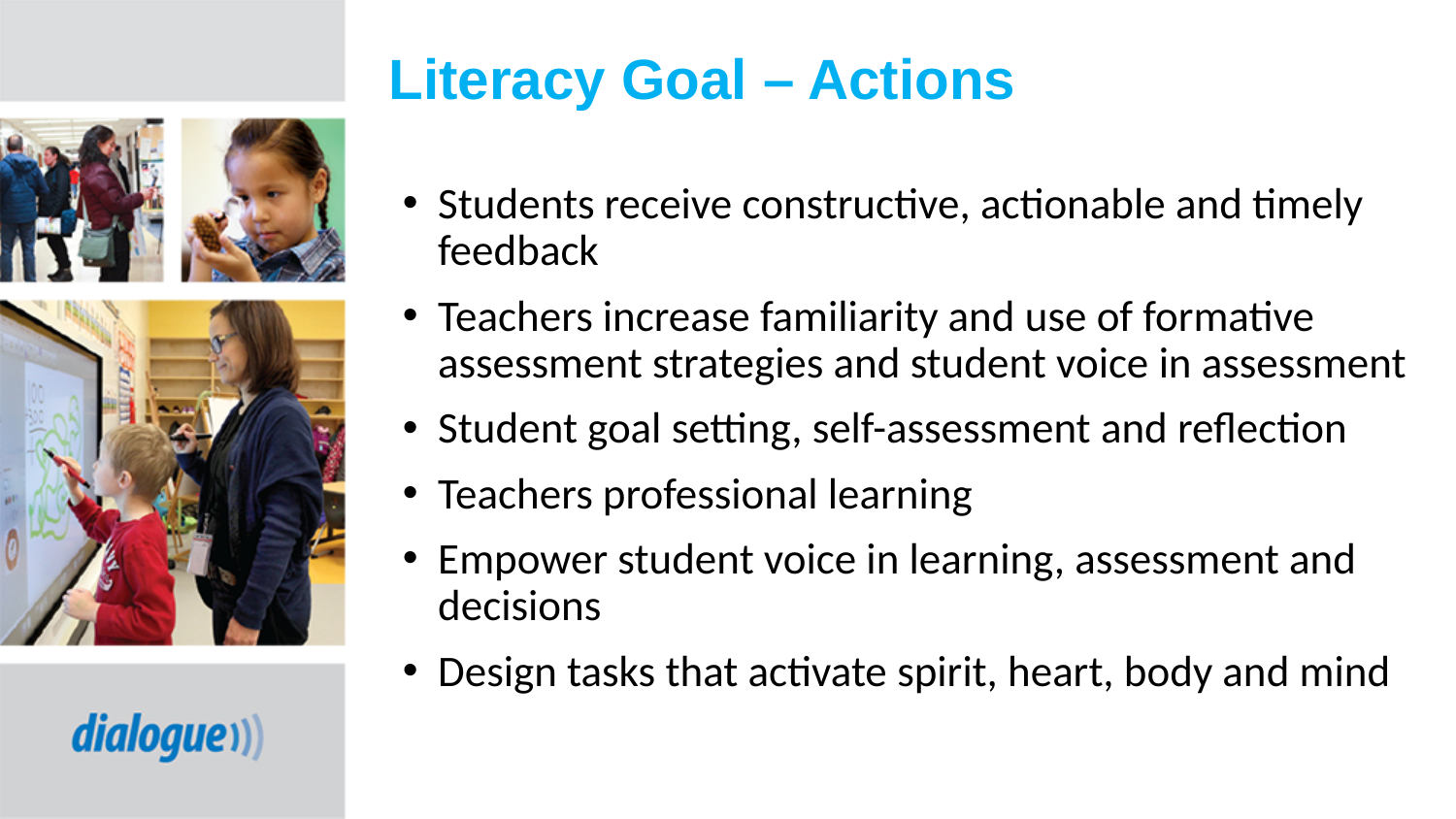

# Literacy Goal – Actions​

Students receive constructive, actionable and timely feedback​
Teachers increase familiarity and use of formative assessment strategies and student voice in assessment​
Student goal setting, self-assessment and reflection​
Teachers professional learning ​
Empower student voice in learning, assessment and decisions​
Design tasks that activate spirit, heart, body and mind